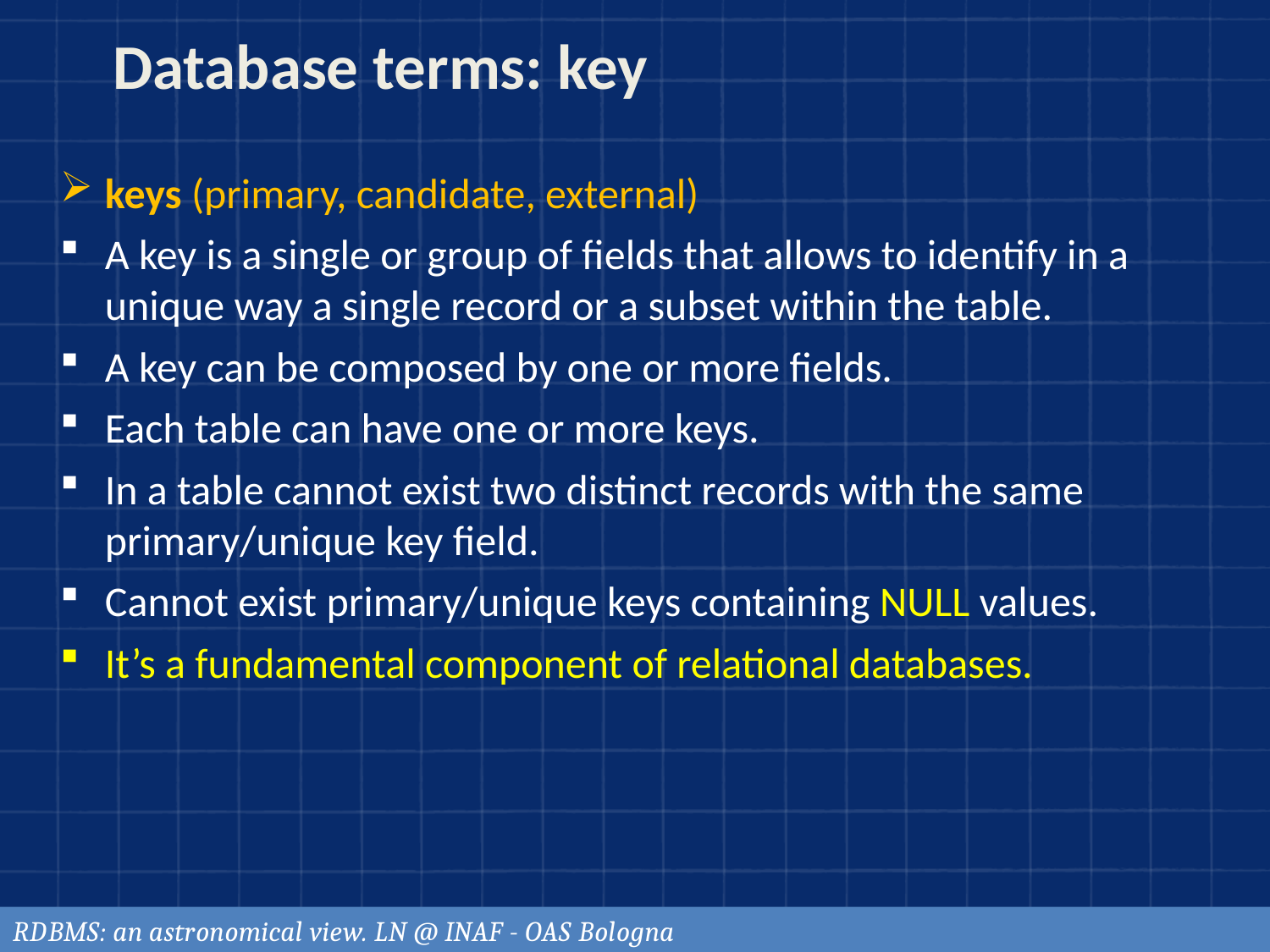

# Database terms: key
keys (primary, candidate, external)
A key is a single or group of fields that allows to identify in a unique way a single record or a subset within the table.
A key can be composed by one or more fields.
Each table can have one or more keys.
In a table cannot exist two distinct records with the same primary/unique key field.
Cannot exist primary/unique keys containing NULL values.
It’s a fundamental component of relational databases.
RDBMS: an astronomical view. LN @ INAF - OAS Bologna
9